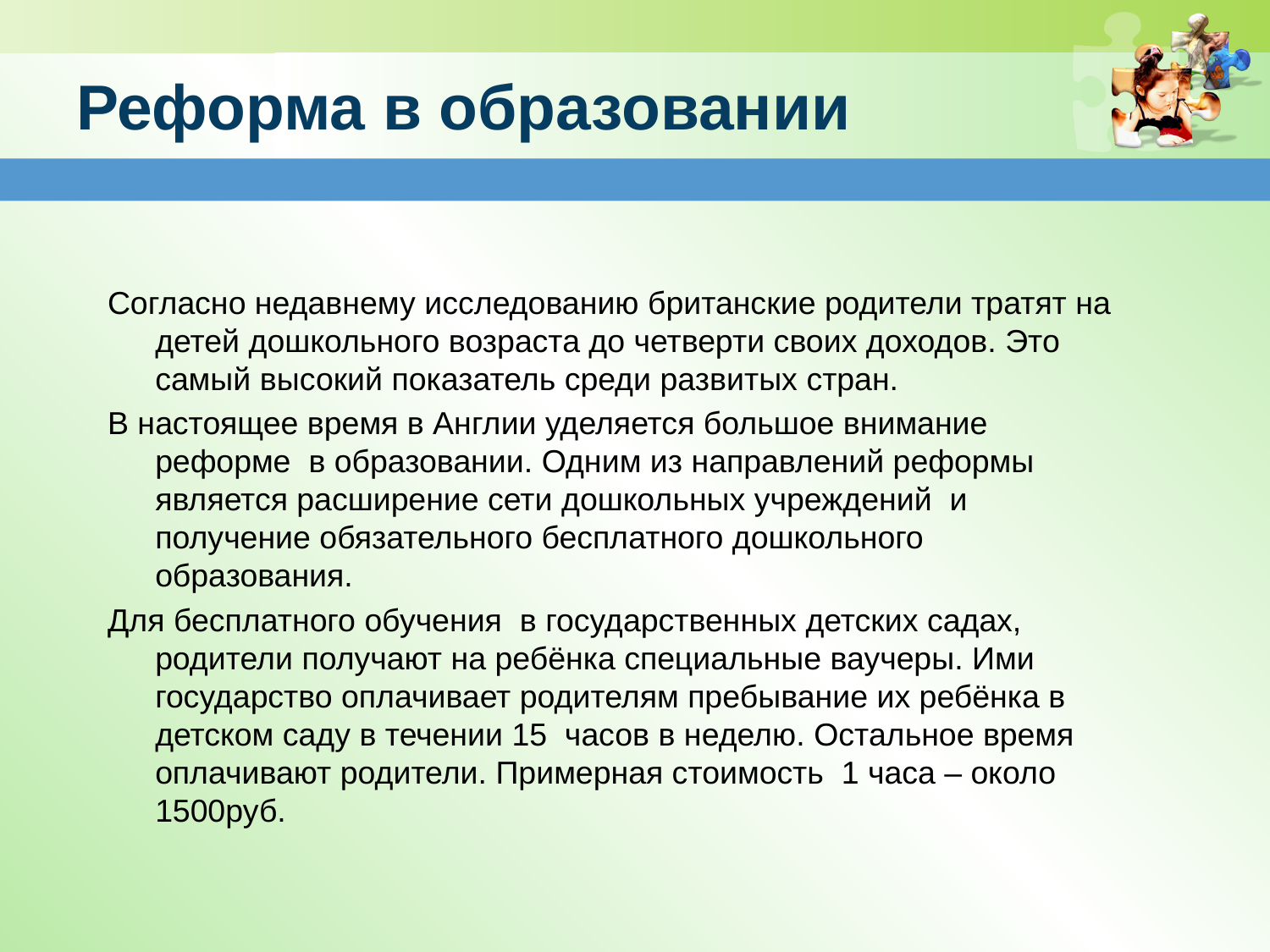

# Реформа в образовании
Согласно недавнему исследованию британские родители тратят на детей дошкольного возраста до четверти своих доходов. Это самый высокий показатель среди развитых стран.
В настоящее время в Англии уделяется большое внимание реформе  в образовании. Одним из направлений реформы является расширение сети дошкольных учреждений  и получение обязательного бесплатного дошкольного образования.
Для бесплатного обучения  в государственных детских садах, родители получают на ребёнка специальные ваучеры. Ими государство оплачивает родителям пребывание их ребёнка в детском саду в течении 15  часов в неделю. Остальное время оплачивают родители. Примерная стоимость  1 часа – около 1500руб.